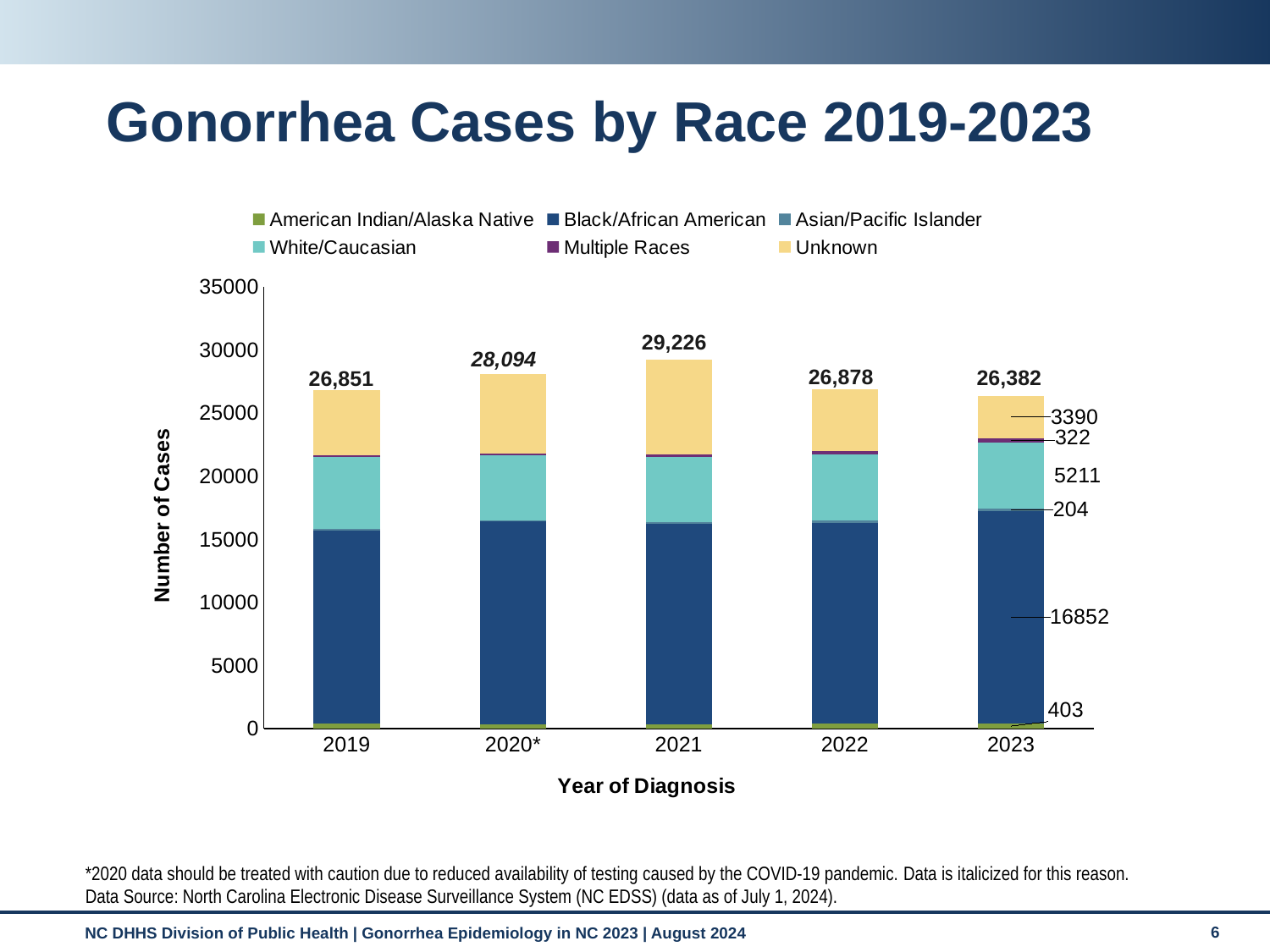

# Gonorrhea Cases by Race 2019-2023

### Chart

| Category | American Indian/Alaska Native | Black/African American | Asian/Pacific Islander | White/Caucasian | Multiple Races | Unknown |
|---|---|---|---|---|---|---|
| 2019 | 378.0 | 15338.0 | 99.0 | 5742.0 | 106.0 | 5188.0 |
| 2020* | 370.0 | 16043.0 | 112.0 | 5128.0 | 152.0 | 6289.0 |
| 2021 | 363.0 | 15887.0 | 140.0 | 5140.0 | 180.0 | 7516.0 |
| 2022 | 415.0 | 15898.0 | 176.0 | 5278.0 | 255.0 | 4856.0 |
| 2023 | 403.0 | 16852.0 | 204.0 | 5211.0 | 322.0 | 3390.0 |
29,226
28,094
26,878
26,382
26,851
*2020 data should be treated with caution due to reduced availability of testing caused by the COVID-19 pandemic. Data is italicized for this reason.
Data Source: North Carolina Electronic Disease Surveillance System (NC EDSS) (data as of July 1, 2024).